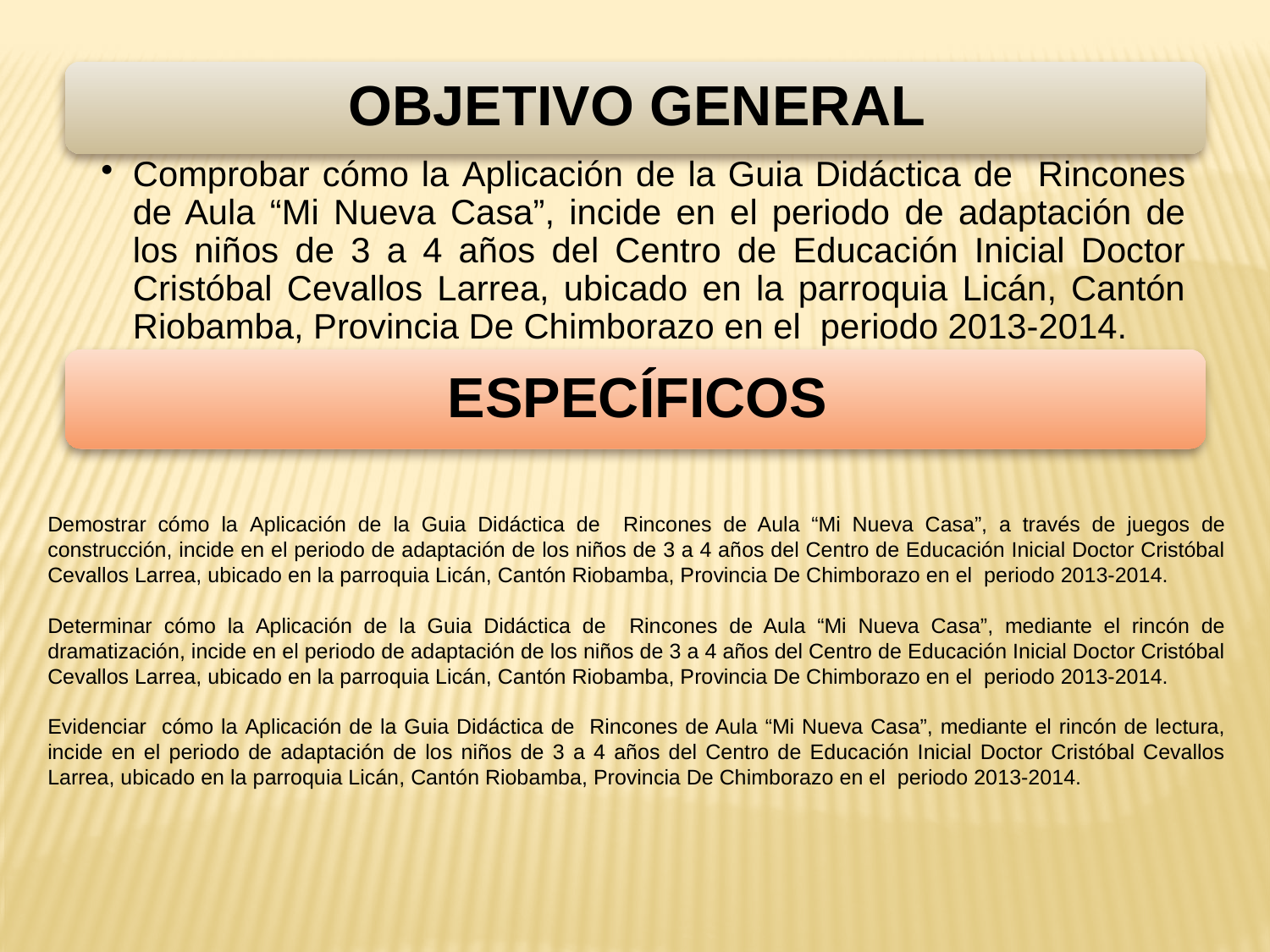

OBJETIVO GENERAL
Comprobar cómo la Aplicación de la Guia Didáctica de  Rincones de Aula “Mi Nueva Casa”, incide en el periodo de adaptación de los niños de 3 a 4 años del Centro de Educación Inicial Doctor Cristóbal Cevallos Larrea, ubicado en la parroquia Licán, Cantón Riobamba, Provincia De Chimborazo en el  periodo 2013-2014.
ESPECÍFICOS

Demostrar cómo la Aplicación de la Guia Didáctica de  Rincones de Aula “Mi Nueva Casa”, a través de juegos de construcción, incide en el periodo de adaptación de los niños de 3 a 4 años del Centro de Educación Inicial Doctor Cristóbal Cevallos Larrea, ubicado en la parroquia Licán, Cantón Riobamba, Provincia De Chimborazo en el  periodo 2013-2014.

Determinar cómo la Aplicación de la Guia Didáctica de  Rincones de Aula “Mi Nueva Casa”, mediante el rincón de dramatización, incide en el periodo de adaptación de los niños de 3 a 4 años del Centro de Educación Inicial Doctor Cristóbal Cevallos Larrea, ubicado en la parroquia Licán, Cantón Riobamba, Provincia De Chimborazo en el  periodo 2013-2014.

Evidenciar  cómo la Aplicación de la Guia Didáctica de  Rincones de Aula “Mi Nueva Casa”, mediante el rincón de lectura, incide en el periodo de adaptación de los niños de 3 a 4 años del Centro de Educación Inicial Doctor Cristóbal Cevallos Larrea, ubicado en la parroquia Licán, Cantón Riobamba, Provincia De Chimborazo en el  periodo 2013-2014.